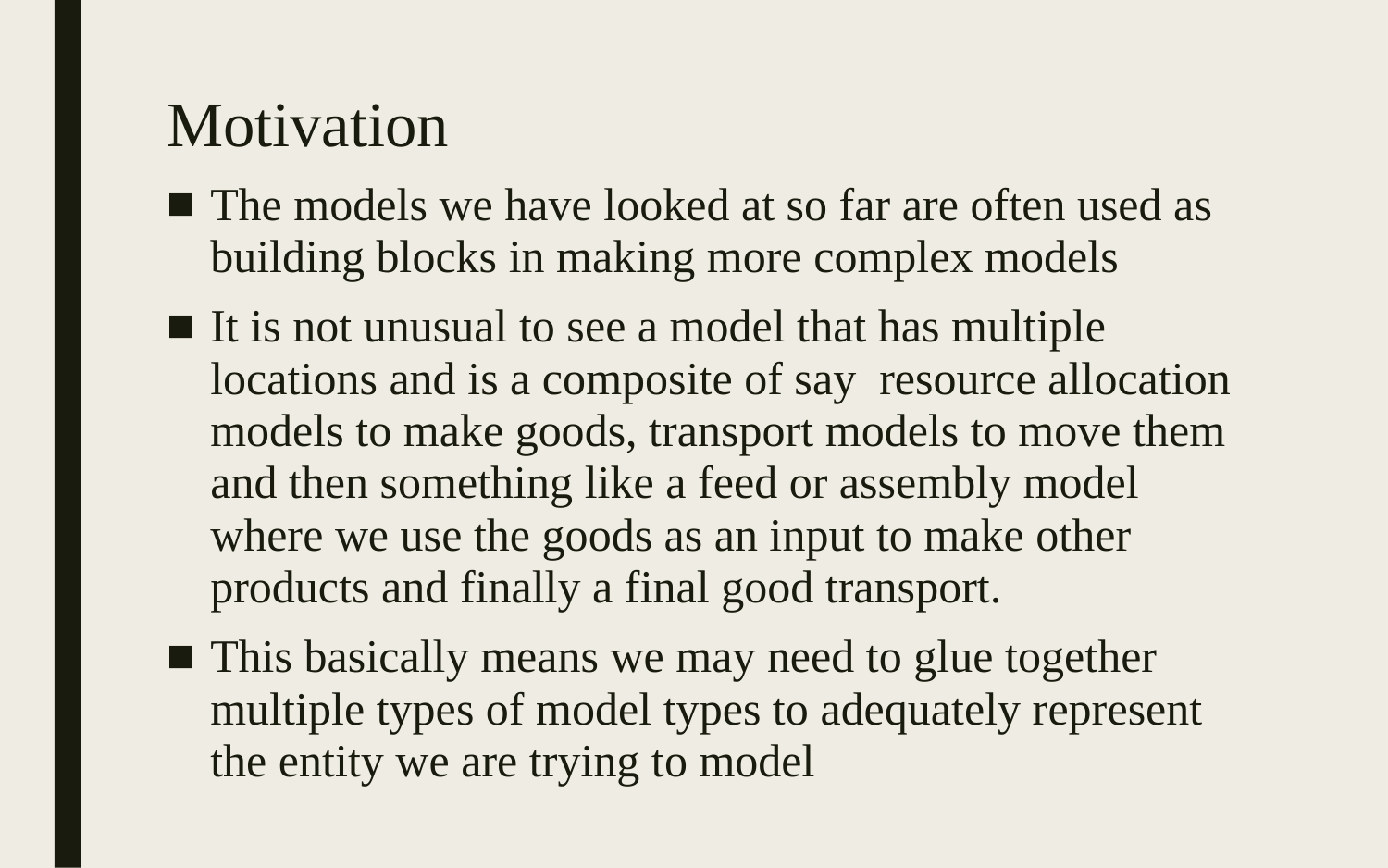

# Motivation
The models we have looked at so far are often used as building blocks in making more complex models
It is not unusual to see a model that has multiple locations and is a composite of say  resource allocation models to make goods, transport models to move them and then something like a feed or assembly model where we use the goods as an input to make other products and finally a final good transport.
This basically means we may need to glue together multiple types of model types to adequately represent the entity we are trying to model